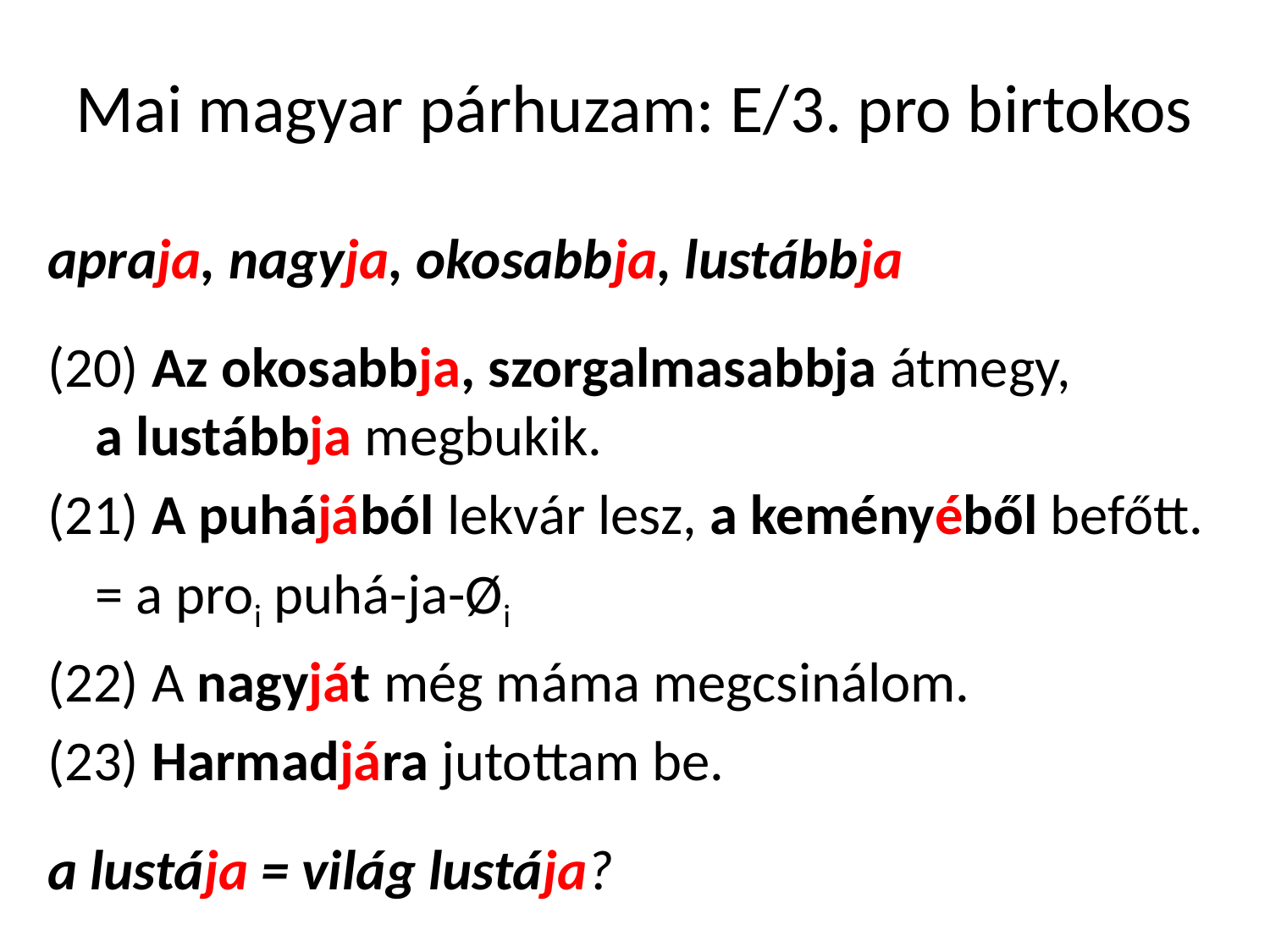

# Mai magyar párhuzam: E/3. pro birtokos
apraja, nagyja, okosabbja, lustábbja

(20) Az okosabbja, szorgalmasabbja átmegy,           a lustábbja megbukik.
(21) A puhájából lekvár lesz, a keményéből befőtt.
	= a proi puhá-ja-Øi
(22) A nagyját még máma megcsinálom.
(23) Harmadjára jutottam be.

a lustája = világ lustája?